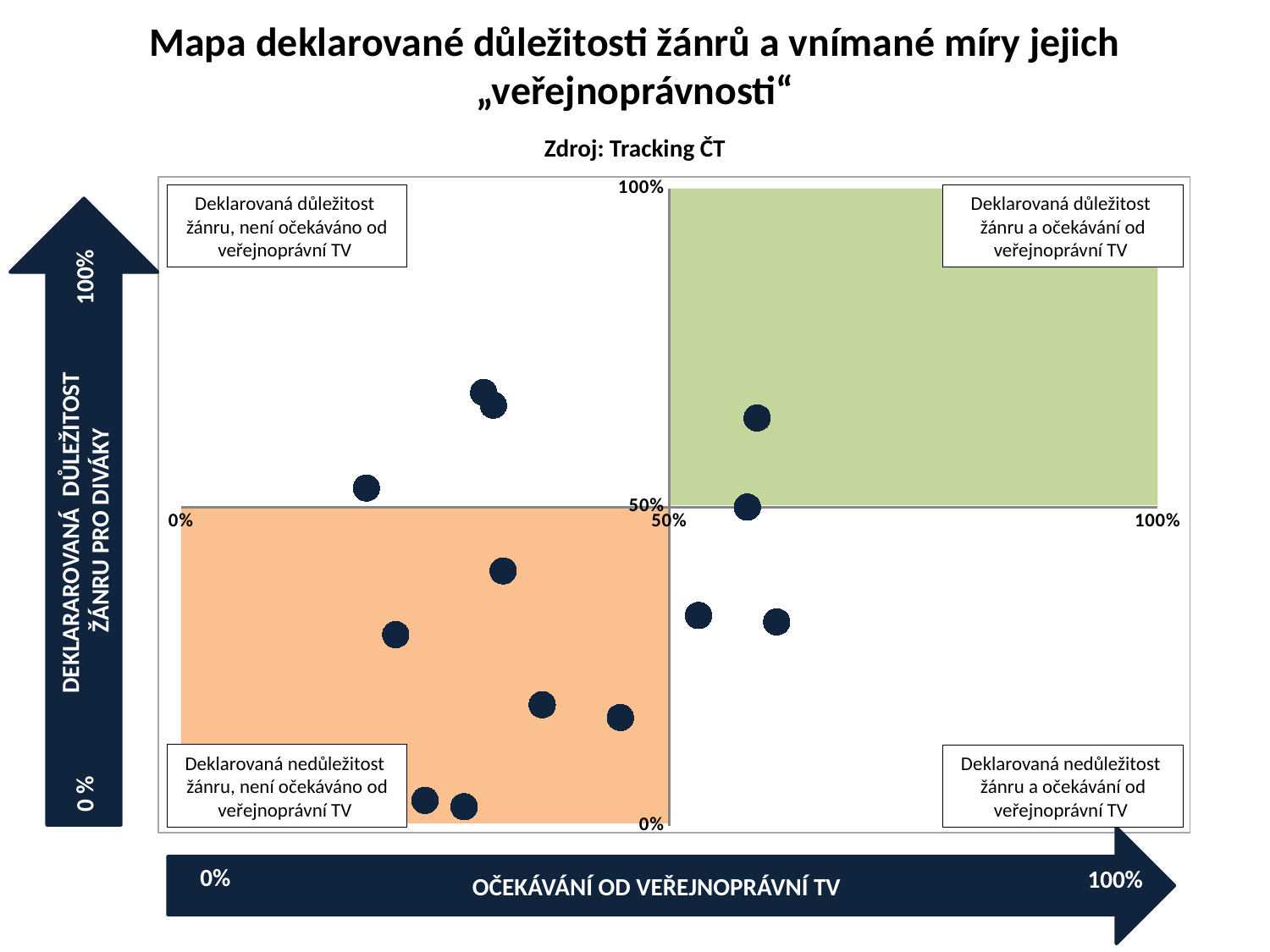

Mapa deklarované důležitosti žánrů a vnímané míry jejich „veřejnoprávnosti“

Zdroj: Tracking ČT

### Chart

| Category | Filmy, inscenace | Seriály | Pořady o kultuře | Zábavné pořady | Hudební pořady | Sportovní pořady | Zpravodajské pořady | Publicistické pořady | Dokumentární pořady | Vzdělávací pořady | Náboženské pořady | Pořady pro menšiny | Pořady pro děti a mládež |  |  |  |  |
|---|---|---|---|---|---|---|---|---|---|---|---|---|---|---|---|---|---|
Deklarovaná důležitost
žánru, není očekáváno od veřejnoprávní TV
Deklarovaná důležitost
žánru a očekávání od veřejnoprávní TV

100%
DEKLARAROVANÁ  DŮLEŽITOST
ŽÁNRU PRO DIVÁKY

Deklarovaná nedůležitost  žánru, není očekáváno od veřejnoprávní TV
Deklarovaná nedůležitost  žánru a očekávání od veřejnoprávní TV
0 %
OČEKÁVÁNÍ OD VEŘEJNOPRÁVNÍ TV
100%
0%